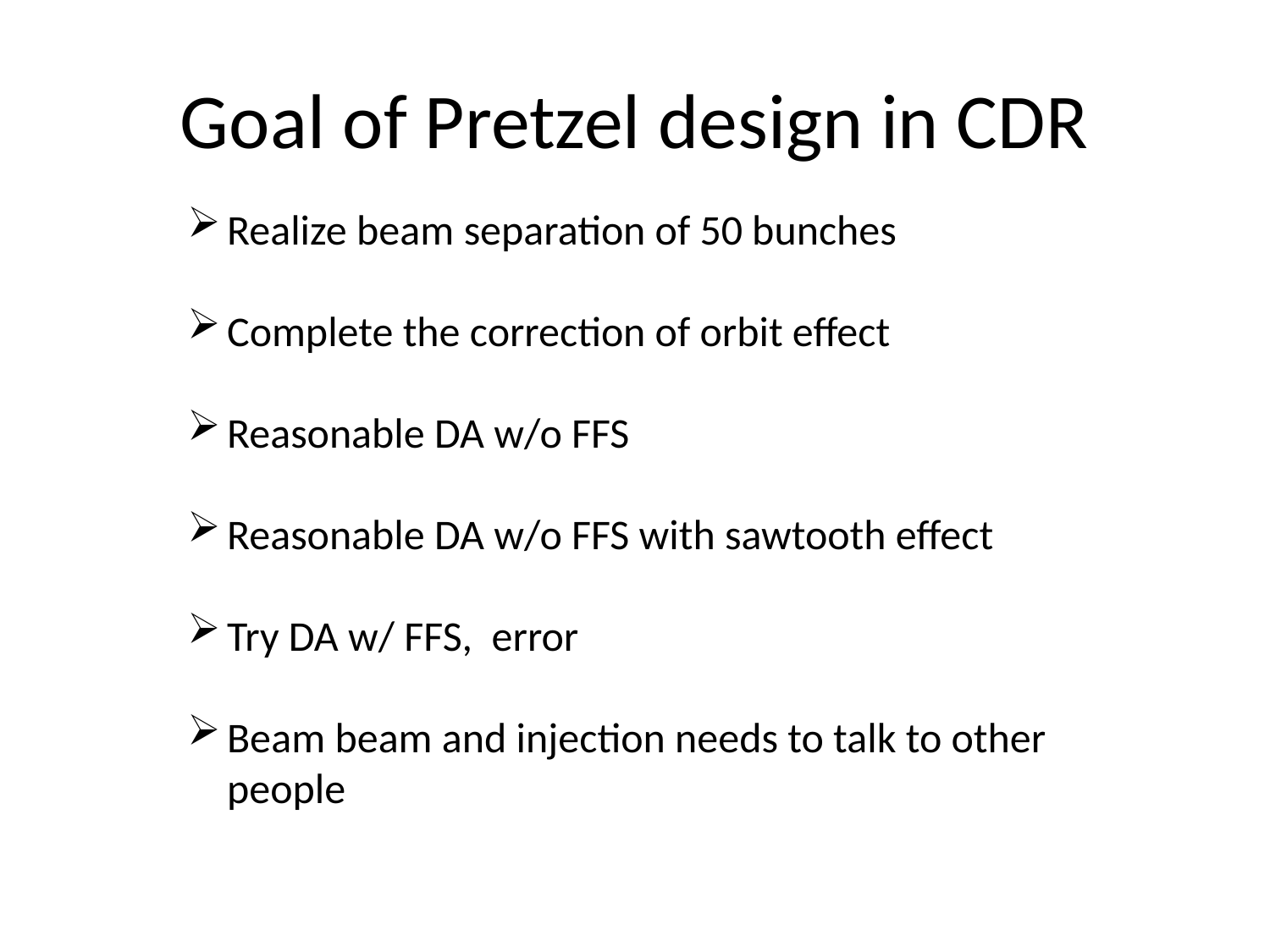

# Goal of Pretzel design in CDR
Realize beam separation of 50 bunches

Complete the correction of orbit effect

Reasonable DA w/o FFS

Reasonable DA w/o FFS with sawtooth effect

Try DA w/ FFS,  error

Beam beam and injection needs to talk to other people